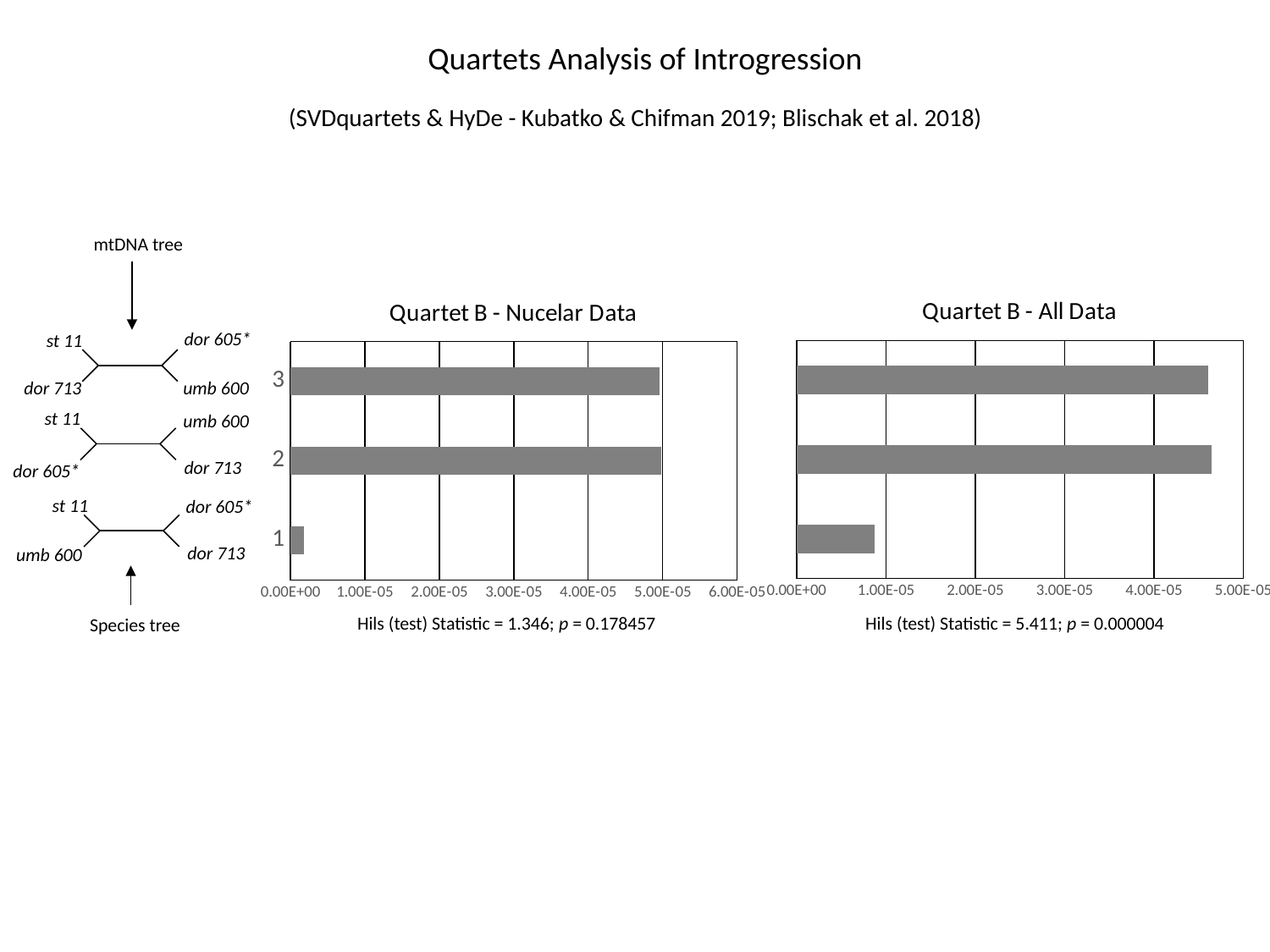

Quartets Analysis of Introgression
(SVDquartets & HyDe - Kubatko & Chifman 2019; Blischak et al. 2018)
mtDNA tree
dor 605*
st 11
dor 713
umb 600
st 11
umb 600
dor 713
dor 605*
st 11
dor 605*
dor 713
umb 600
Species tree

### Chart: Quartet B - All Data

| Category |  |
|---|---|

### Chart: Quartet B - Nucelar Data

| Category |  |
|---|---|
Hils (test) Statistic = 1.346; p = 0.178457
Hils (test) Statistic = 5.411; p = 0.000004